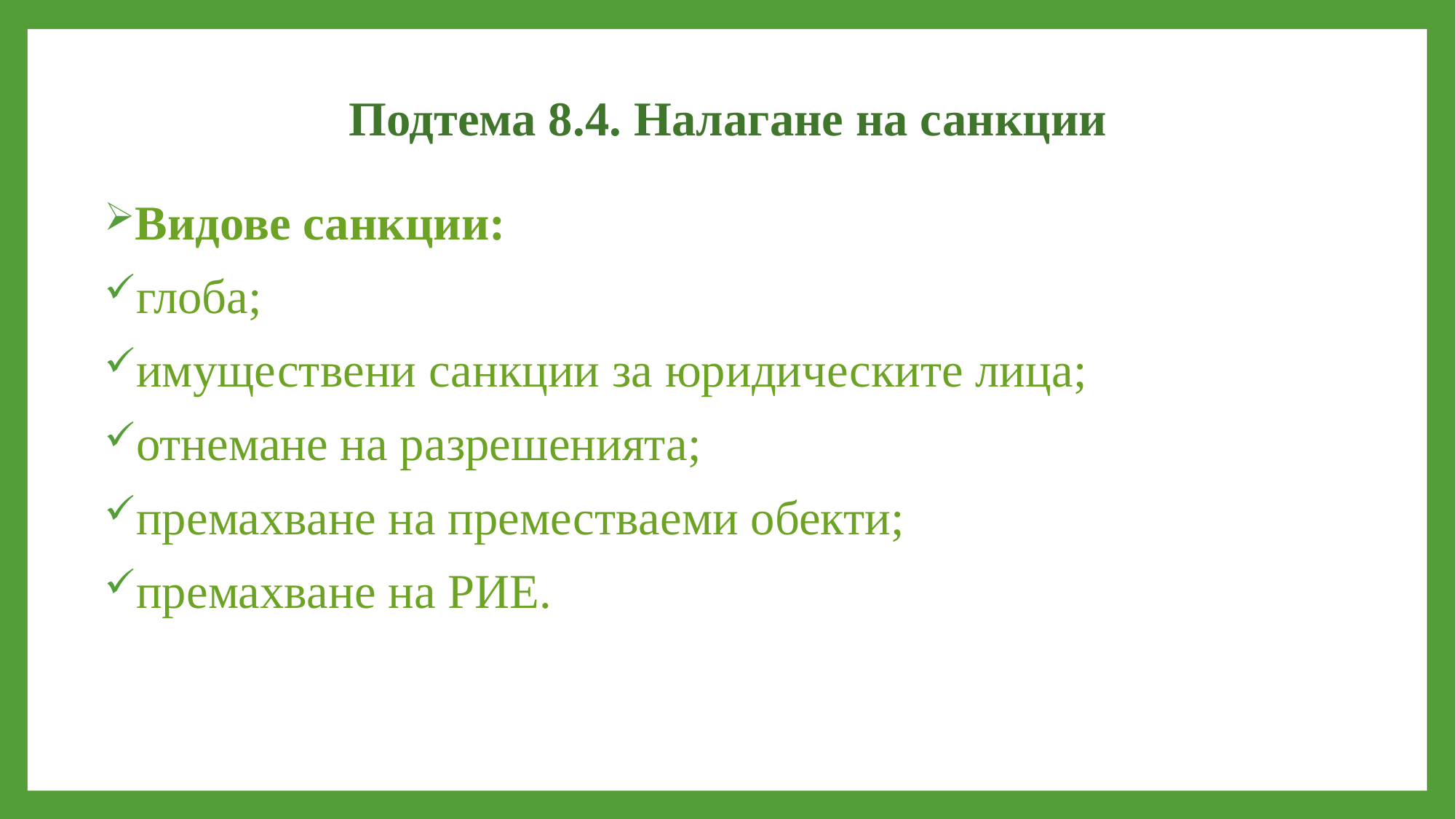

# Подтема 8.4. Налагане на санкции
Видове санкции:
глоба;
имуществени санкции за юридическите лица;
отнемане на разрешенията;
премахване на преместваеми обекти;
премахване на РИЕ.